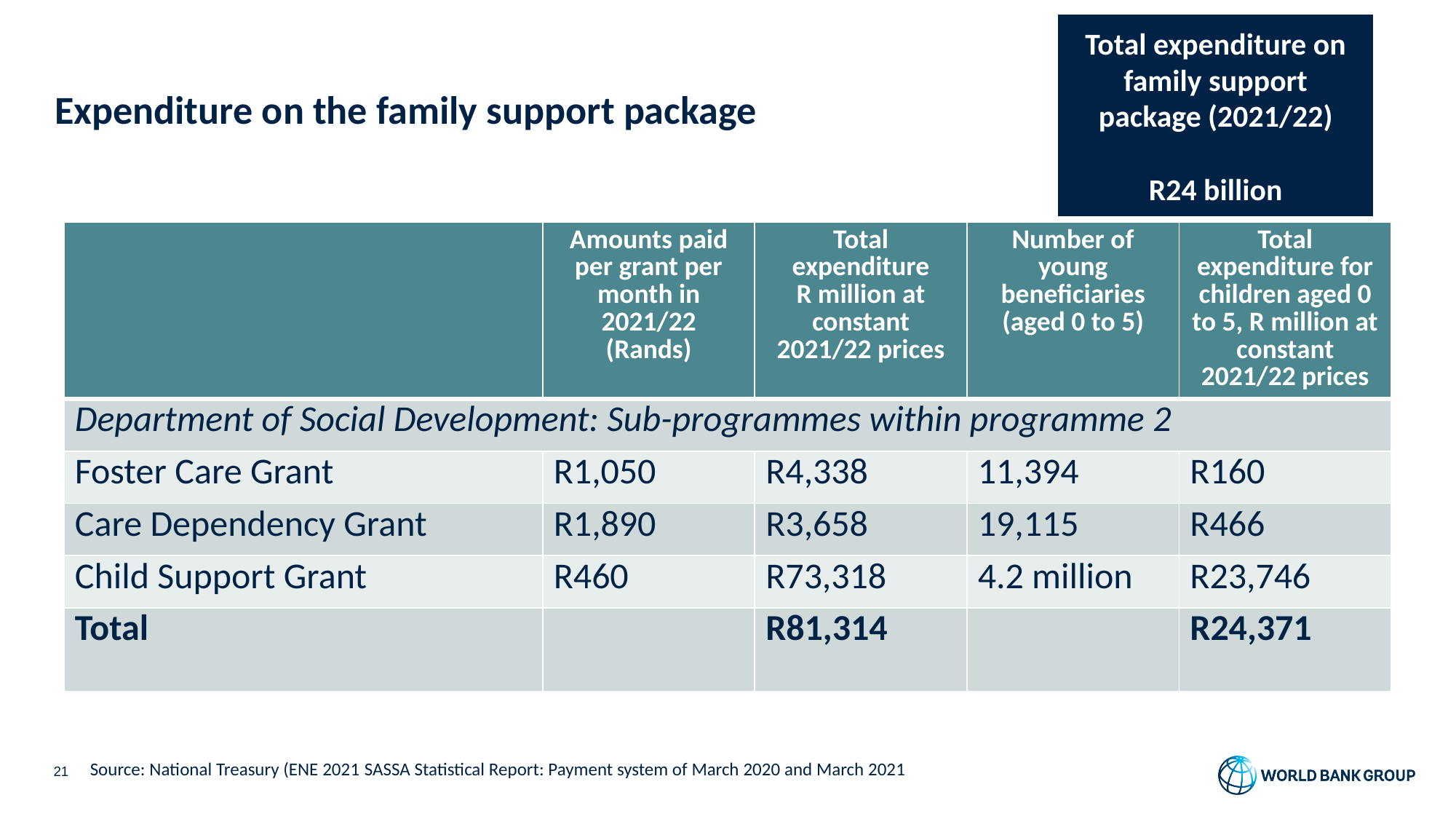

Total expenditure on family support package (2021/22)

R24 billion
# Expenditure on the family support package
|  | Amounts paid per grant per month in 2021/22 (Rands) | Total expenditure R million at constant 2021/22 prices | Number of young beneficiaries (aged 0 to 5) | Total expenditure for children aged 0 to 5, R million at constant 2021/22 prices |
| --- | --- | --- | --- | --- |
| Department of Social Development: Sub-programmes within programme 2 |  |  |  |  |
| Foster Care Grant | R1,050 | R4,338 | 11,394 | R160 |
| Care Dependency Grant | R1,890 | R3,658 | 19,115 | R466 |
| Child Support Grant | R460 | R73,318 | 4.2 million | R23,746 |
| Total |  | R81,314 |  | R24,371 |
Source: National Treasury (ENE 2021 SASSA Statistical Report: Payment system of March 2020 and March 2021